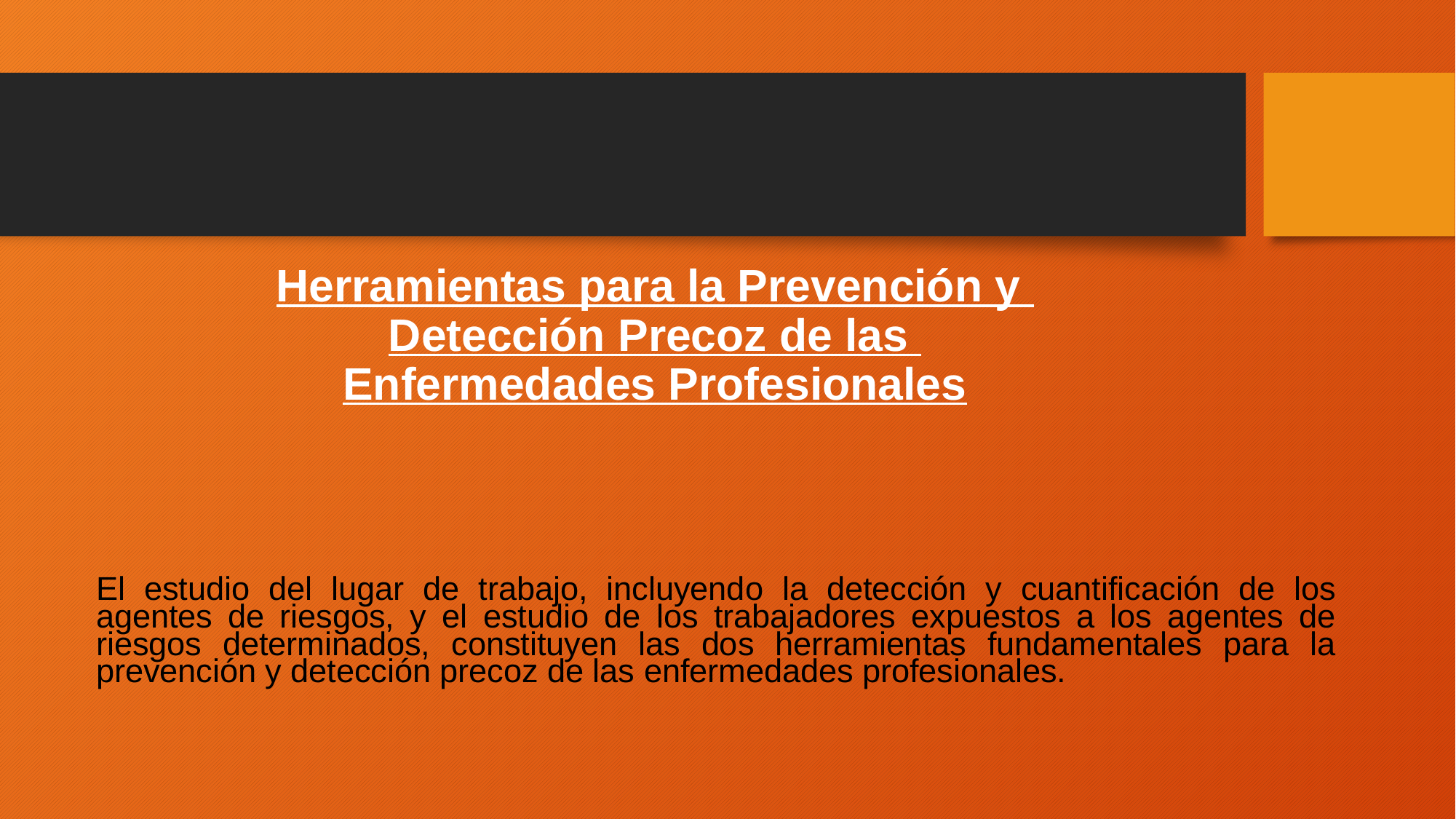

# Herramientas para la Prevención y
Detección Precoz de las
Enfermedades Profesionales

El estudio del lugar de trabajo, incluyendo la detección y cuantificación de los agentes de riesgos, y el estudio de los trabajadores expuestos a los agentes de riesgos determinados, constituyen las dos herramientas fundamentales para la prevención y detección precoz de las enfermedades profesionales.